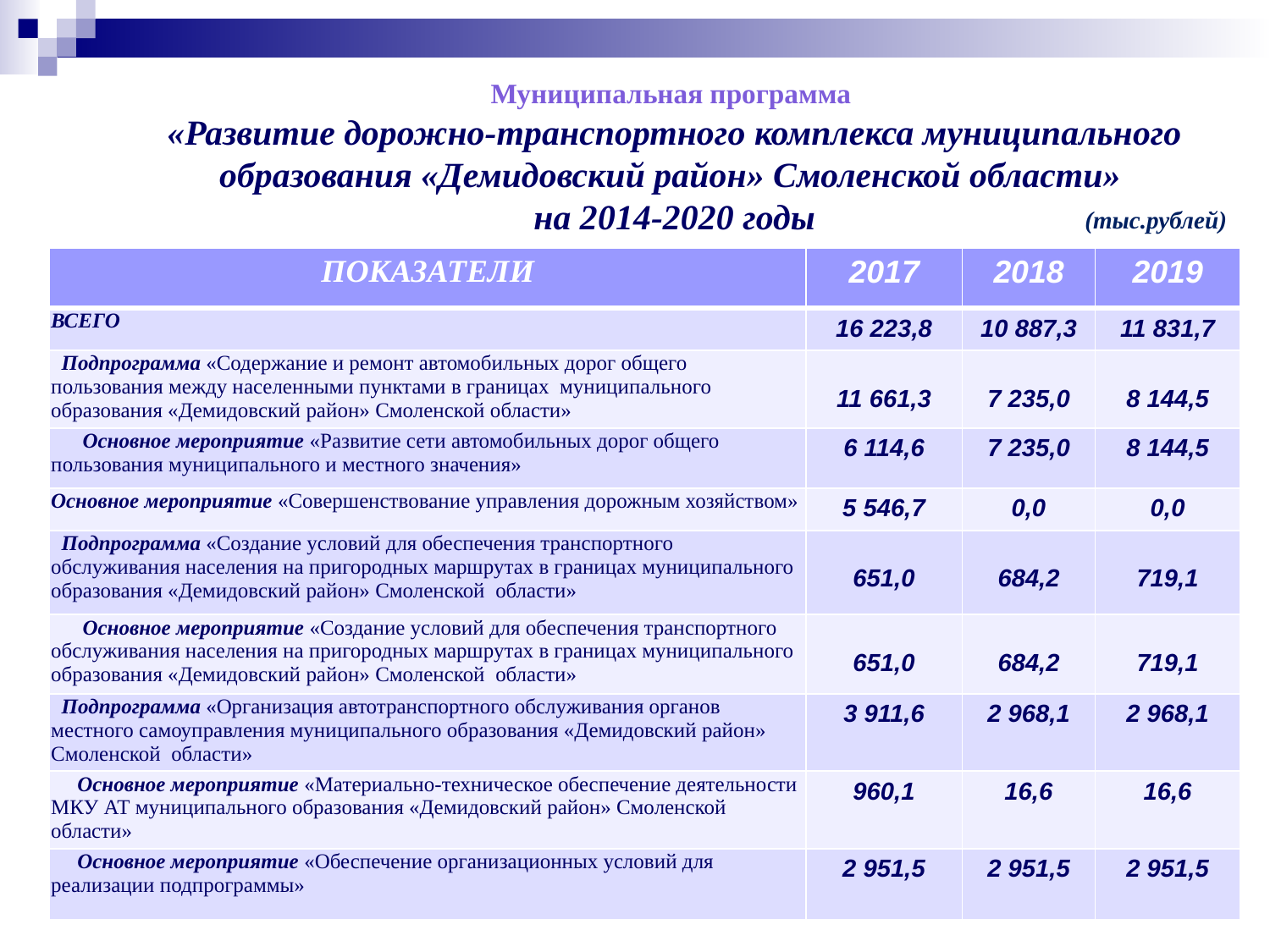

Муниципальная программа
«Развитие дорожно-транспортного комплекса муниципального образования «Демидовский район» Смоленской области»
на 2014-2020 годы
(тыс.рублей)
| ПОКАЗАТЕЛИ | 2017 | 2018 | 2019 |
| --- | --- | --- | --- |
| ВСЕГО | 16 223,8 | 10 887,3 | 11 831,7 |
| Подпрограмма «Содержание и ремонт автомобильных дорог общего пользования между населенными пунктами в границах муниципального образования «Демидовский район» Смоленской области» | 11 661,3 | 7 235,0 | 8 144,5 |
| Основное мероприятие «Развитие сети автомобильных дорог общего пользования муниципального и местного значения» | 6 114,6 | 7 235,0 | 8 144,5 |
| Основное мероприятие «Совершенствование управления дорожным хозяйством» | 5 546,7 | 0,0 | 0,0 |
| Подпрограмма «Создание условий для обеспечения транспортного обслуживания населения на пригородных маршрутах в границах муниципального образования «Демидовский район» Смоленской области» | 651,0 | 684,2 | 719,1 |
| Основное мероприятие «Создание условий для обеспечения транспортного обслуживания населения на пригородных маршрутах в границах муниципального образования «Демидовский район» Смоленской области» | 651,0 | 684,2 | 719,1 |
| Подпрограмма «Организация автотранспортного обслуживания органов местного самоуправления муниципального образования «Демидовский район» Смоленской области» | 3 911,6 | 2 968,1 | 2 968,1 |
| Основное мероприятие «Материально-техническое обеспечение деятельности МКУ АТ муниципального образования «Демидовский район» Смоленской области» | 960,1 | 16,6 | 16,6 |
| Основное мероприятие «Обеспечение организационных условий для реализации подпрограммы» | 2 951,5 | 2 951,5 | 2 951,5 |